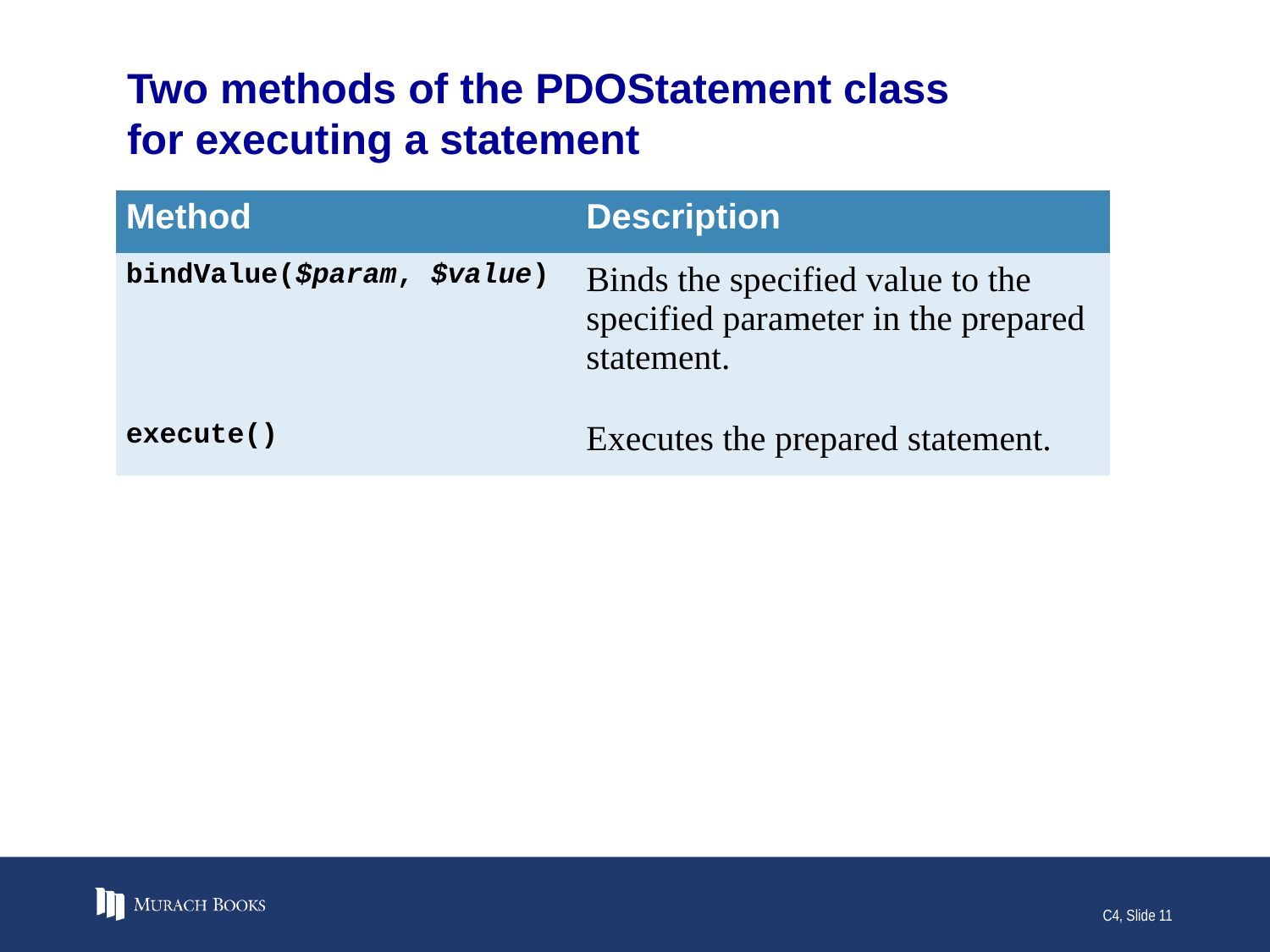

# Two methods of the PDOStatement class for executing a statement
| Method | Description |
| --- | --- |
| bindValue($param, $value) | Binds the specified value to the specified parameter in the prepared statement. |
| execute() | Executes the prepared statement. |

C4, Slide 11